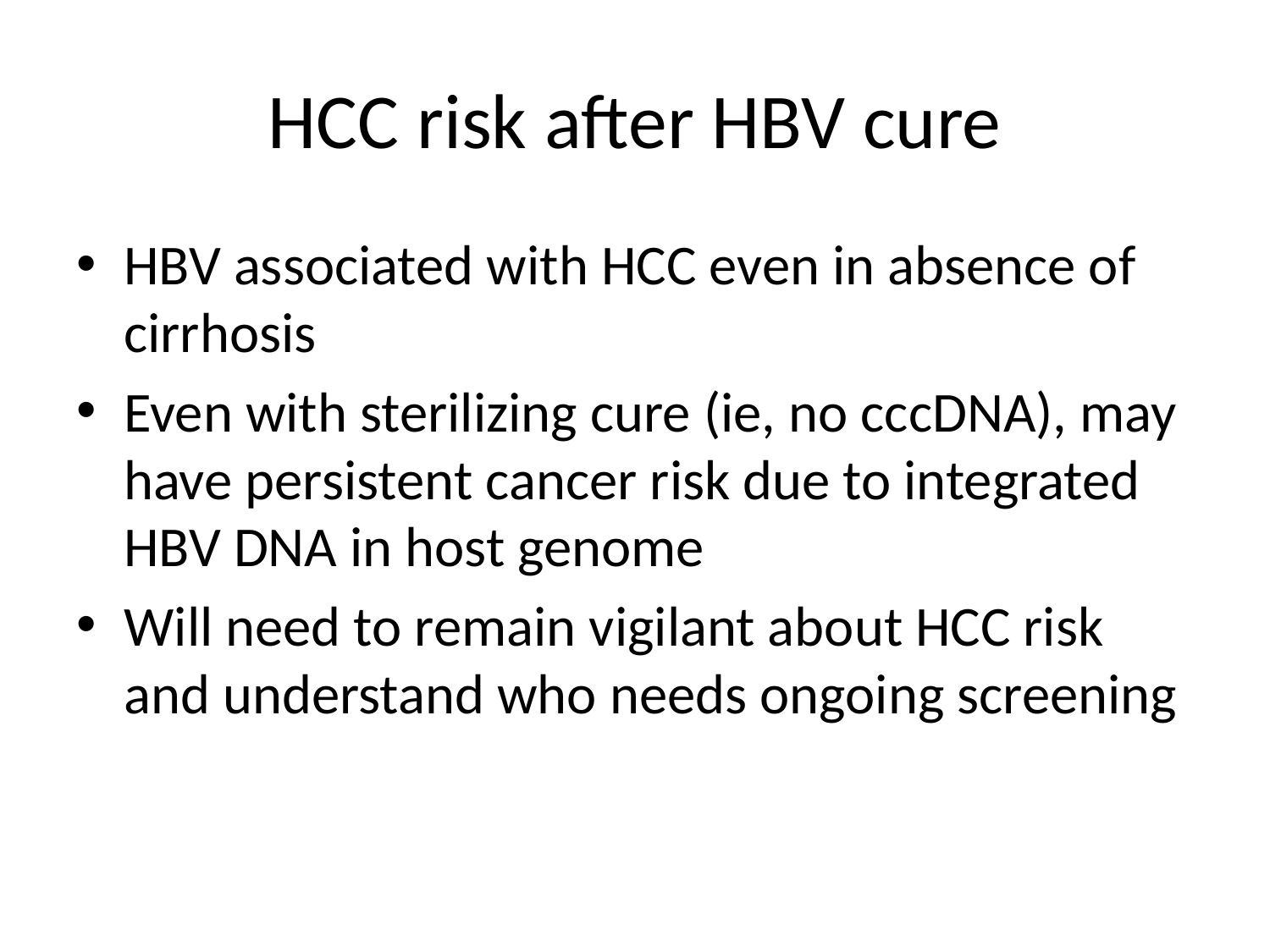

# HCC risk after HBV cure
HBV associated with HCC even in absence of cirrhosis
Even with sterilizing cure (ie, no cccDNA), may have persistent cancer risk due to integrated HBV DNA in host genome
Will need to remain vigilant about HCC risk and understand who needs ongoing screening